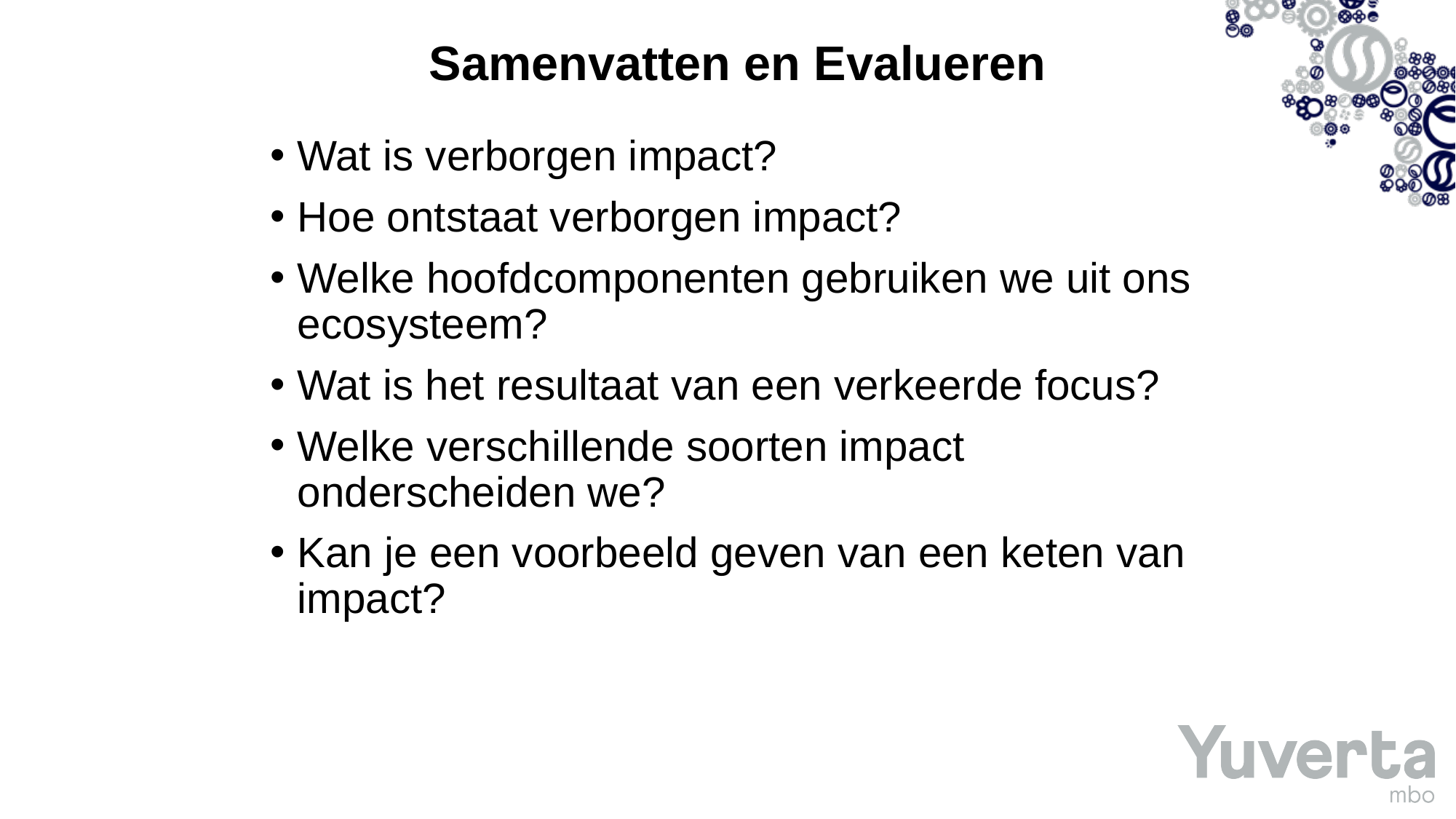

# Samenvatten en Evalueren
Wat is verborgen impact?
Hoe ontstaat verborgen impact?
Welke hoofdcomponenten gebruiken we uit ons ecosysteem?
Wat is het resultaat van een verkeerde focus?
Welke verschillende soorten impact onderscheiden we?
Kan je een voorbeeld geven van een keten van impact?